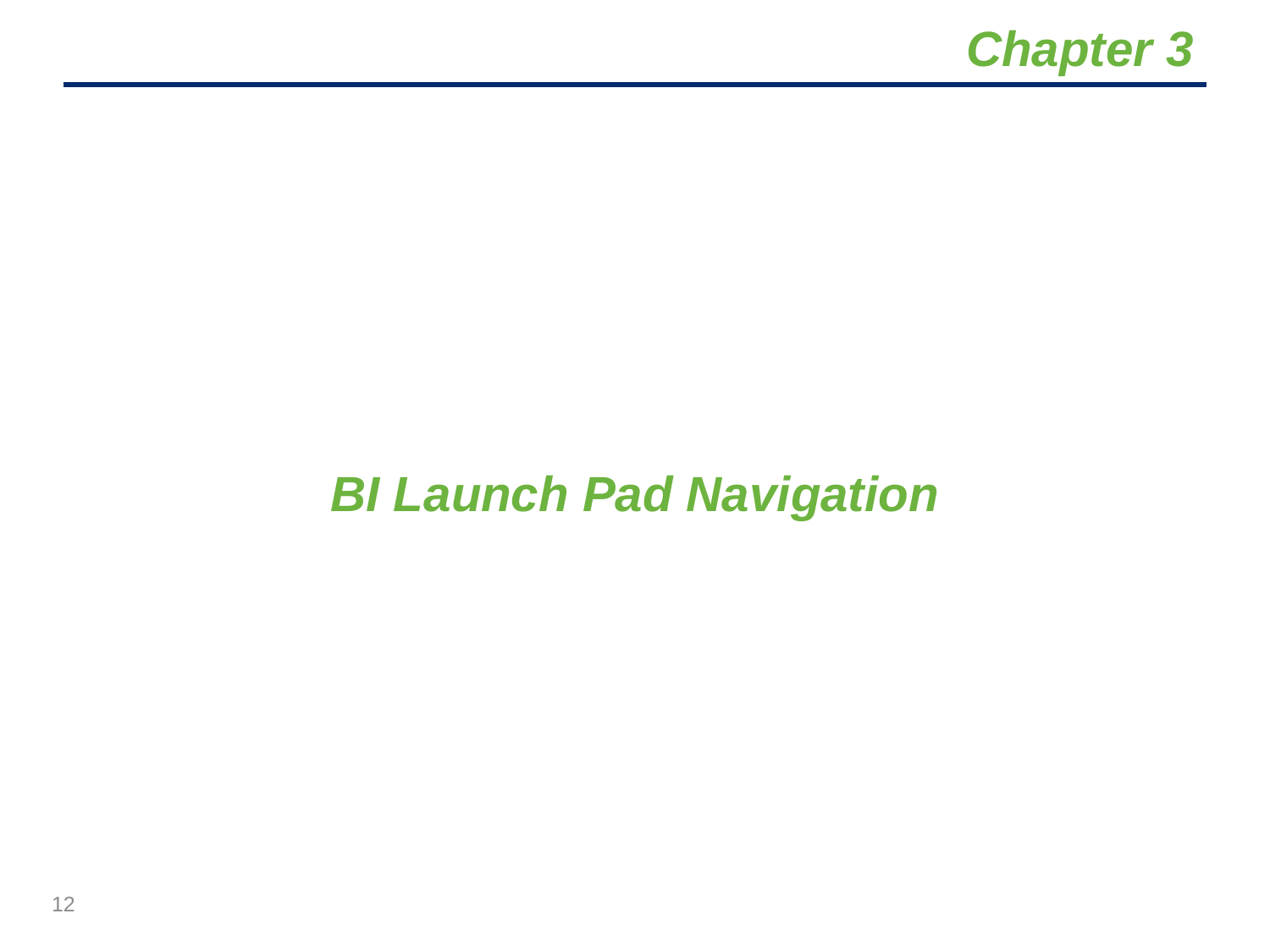

# Chapter 3
BI Launch Pad Navigation
12